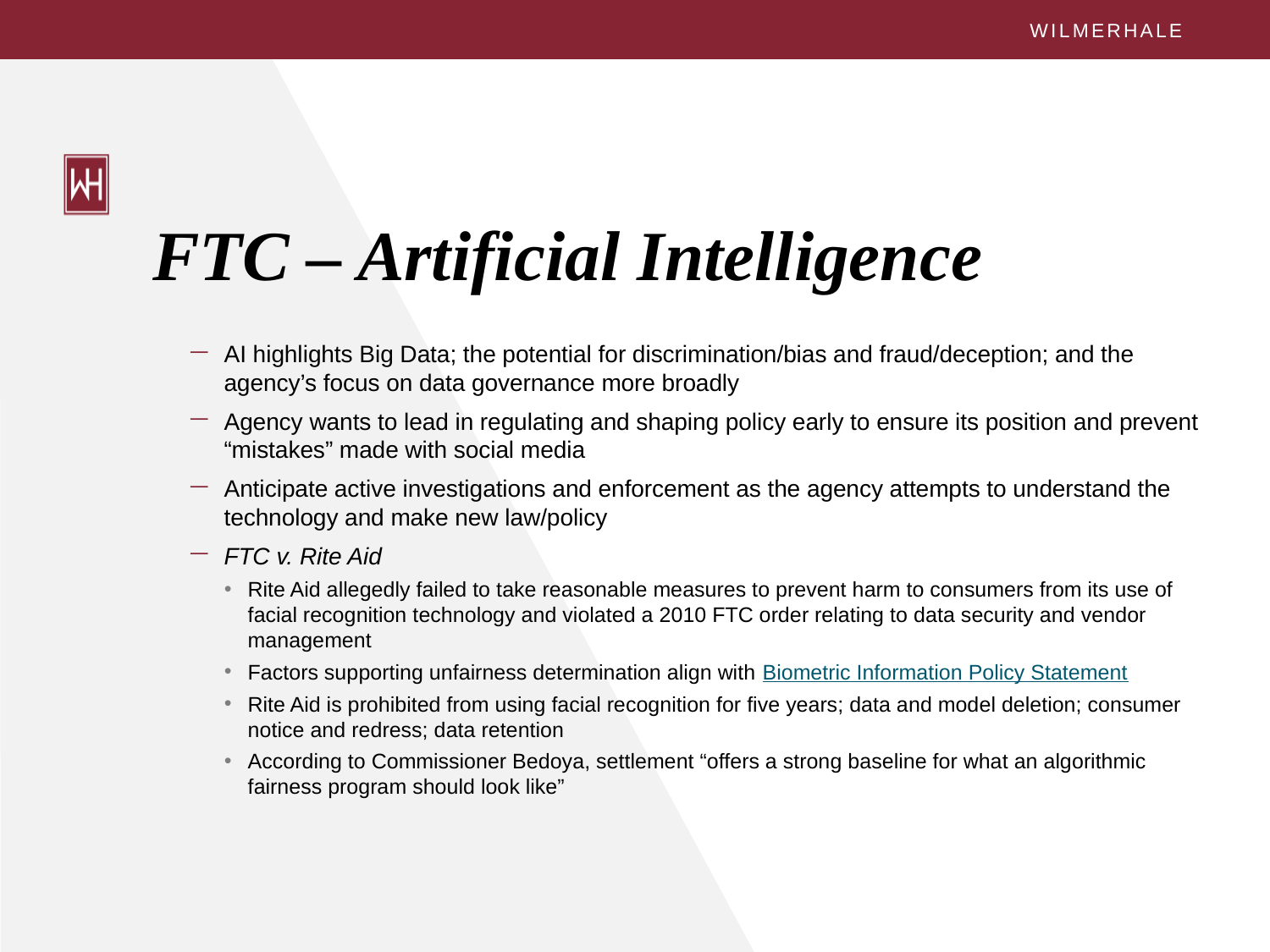

# FTC – Artificial Intelligence
AI highlights Big Data; the potential for discrimination/bias and fraud/deception; and the agency’s focus on data governance more broadly
Agency wants to lead in regulating and shaping policy early to ensure its position and prevent “mistakes” made with social media
Anticipate active investigations and enforcement as the agency attempts to understand the technology and make new law/policy
FTC v. Rite Aid
Rite Aid allegedly failed to take reasonable measures to prevent harm to consumers from its use of facial recognition technology and violated a 2010 FTC order relating to data security and vendor management
Factors supporting unfairness determination align with Biometric Information Policy Statement
Rite Aid is prohibited from using facial recognition for five years; data and model deletion; consumer notice and redress; data retention
According to Commissioner Bedoya, settlement “offers a strong baseline for what an algorithmic fairness program should look like”